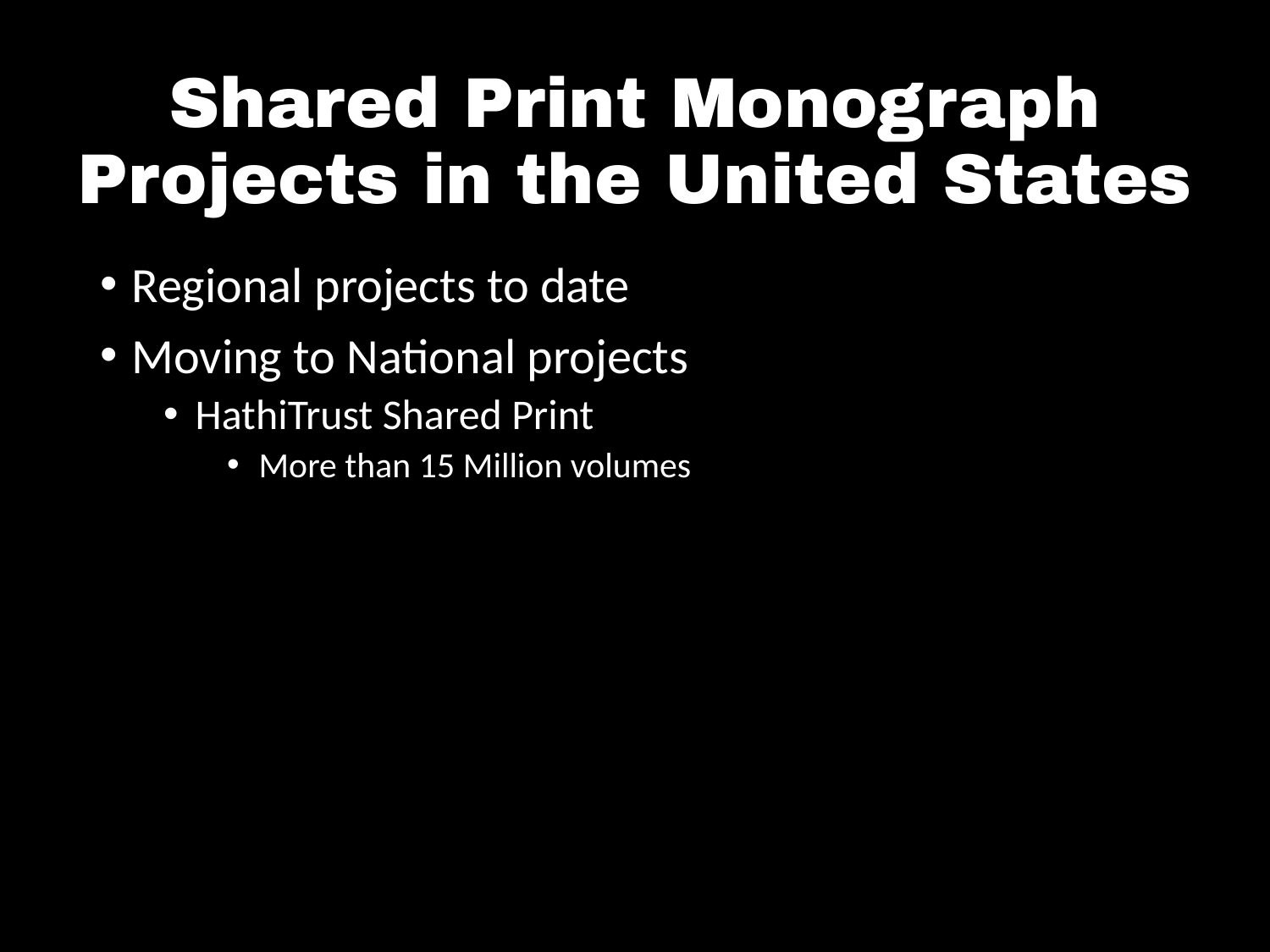

# Shared Print Monograph Projects in the United States
Regional projects to date
Moving to National projects
HathiTrust Shared Print
More than 15 Million volumes